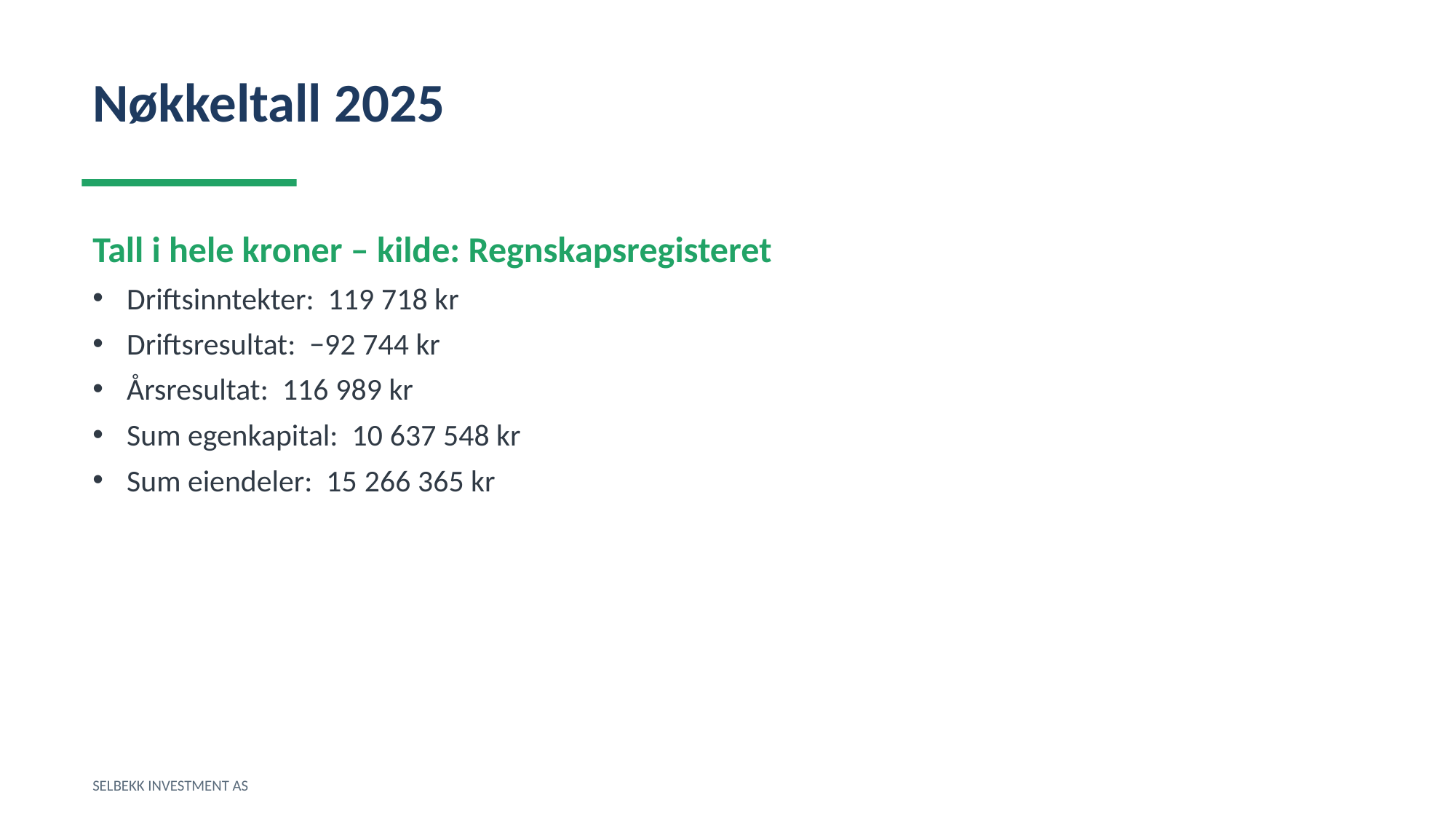

Nøkkeltall 2025

Tall i hele kroner – kilde: Regnskapsregisteret
Driftsinntekter:  119 718 kr
Driftsresultat:  −92 744 kr
Årsresultat:  116 989 kr
Sum egenkapital:  10 637 548 kr
Sum eiendeler:  15 266 365 kr
SELBEKK INVESTMENT AS